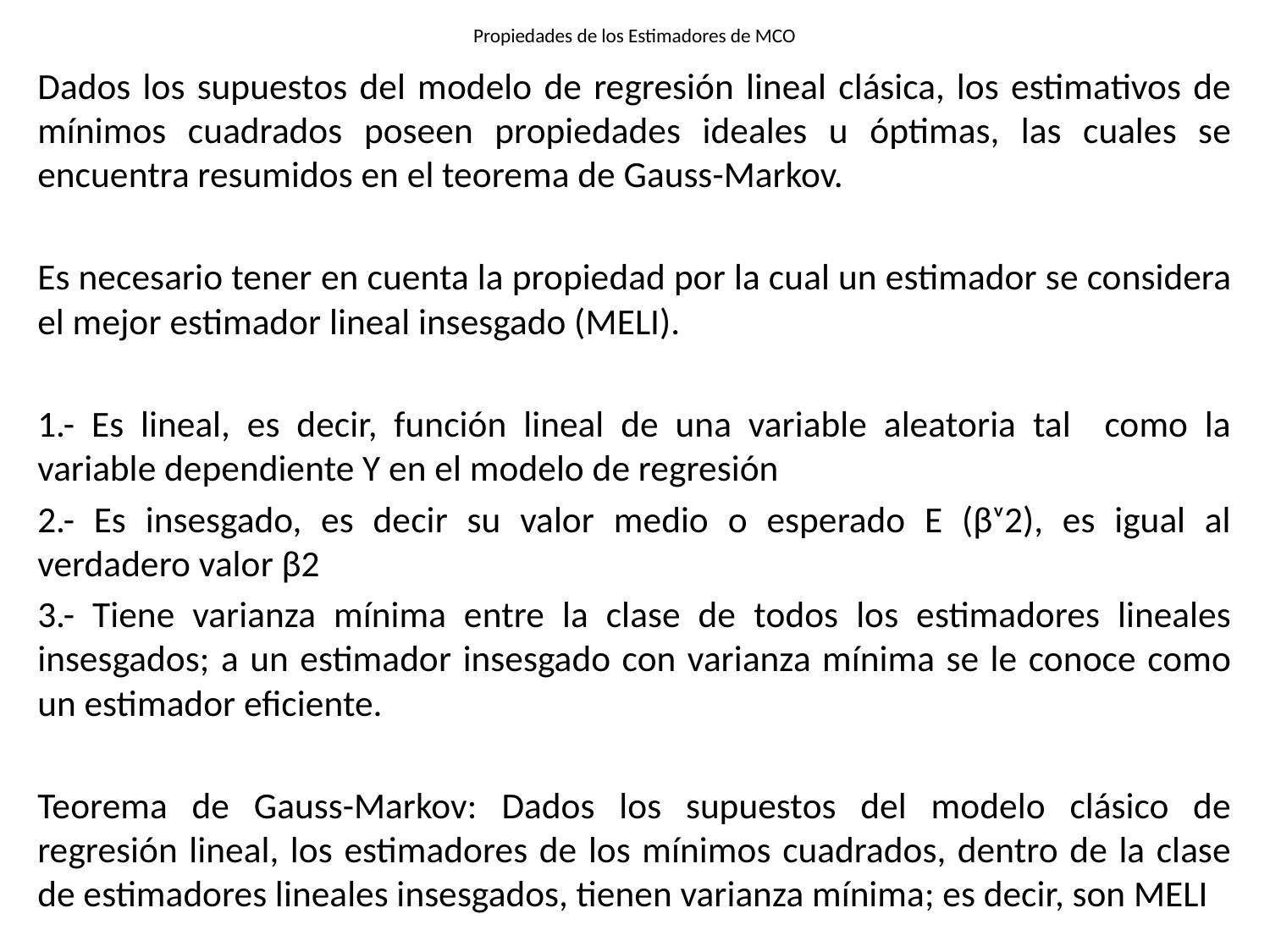

# Propiedades de los Estimadores de MCO
Dados los supuestos del modelo de regresión lineal clásica, los estimativos de mínimos cuadrados poseen propiedades ideales u óptimas, las cuales se encuentra resumidos en el teorema de Gauss-Markov.

Es necesario tener en cuenta la propiedad por la cual un estimador se considera el mejor estimador lineal insesgado (MELI).

1.- Es lineal, es decir, función lineal de una variable aleatoria tal  como la variable dependiente Y en el modelo de regresión
2.- Es insesgado, es decir su valor medio o esperado E (βᶺ2), es igual al verdadero valor β2
3.- Tiene varianza mínima entre la clase de todos los estimadores lineales insesgados; a un estimador insesgado con varianza mínima se le conoce como un estimador eficiente.

Teorema de Gauss-Markov: Dados los supuestos del modelo clásico de regresión lineal, los estimadores de los mínimos cuadrados, dentro de la clase de estimadores lineales insesgados, tienen varianza mínima; es decir, son MELI